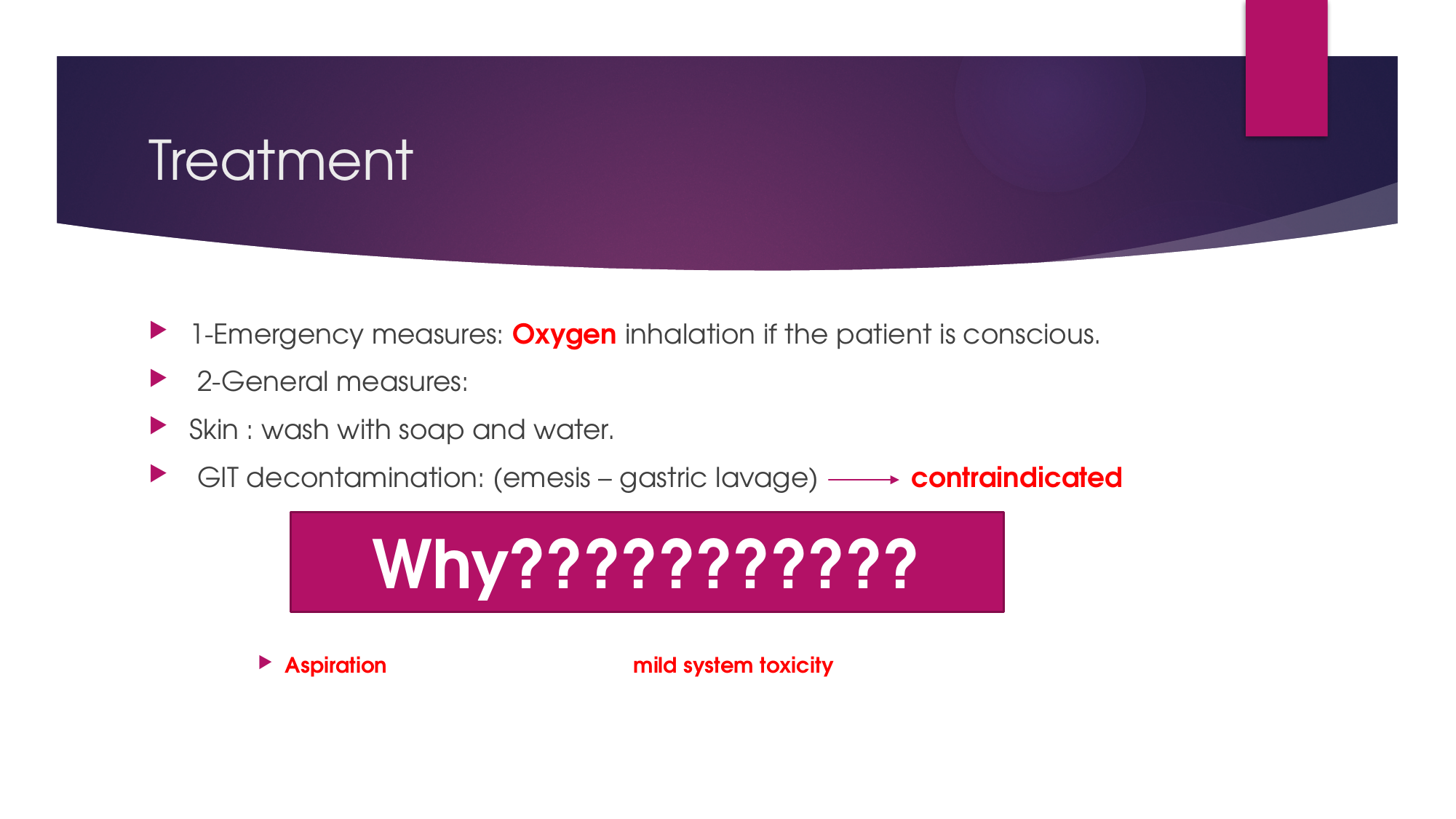

# Treatment
1-Emergency measures: Oxygen inhalation if the patient is conscious.
 2-General measures:
Skin : wash with soap and water.
 GIT decontamination: (emesis – gastric lavage)            contraindicated

Aspiration                                         mild system toxicity
Why???????????